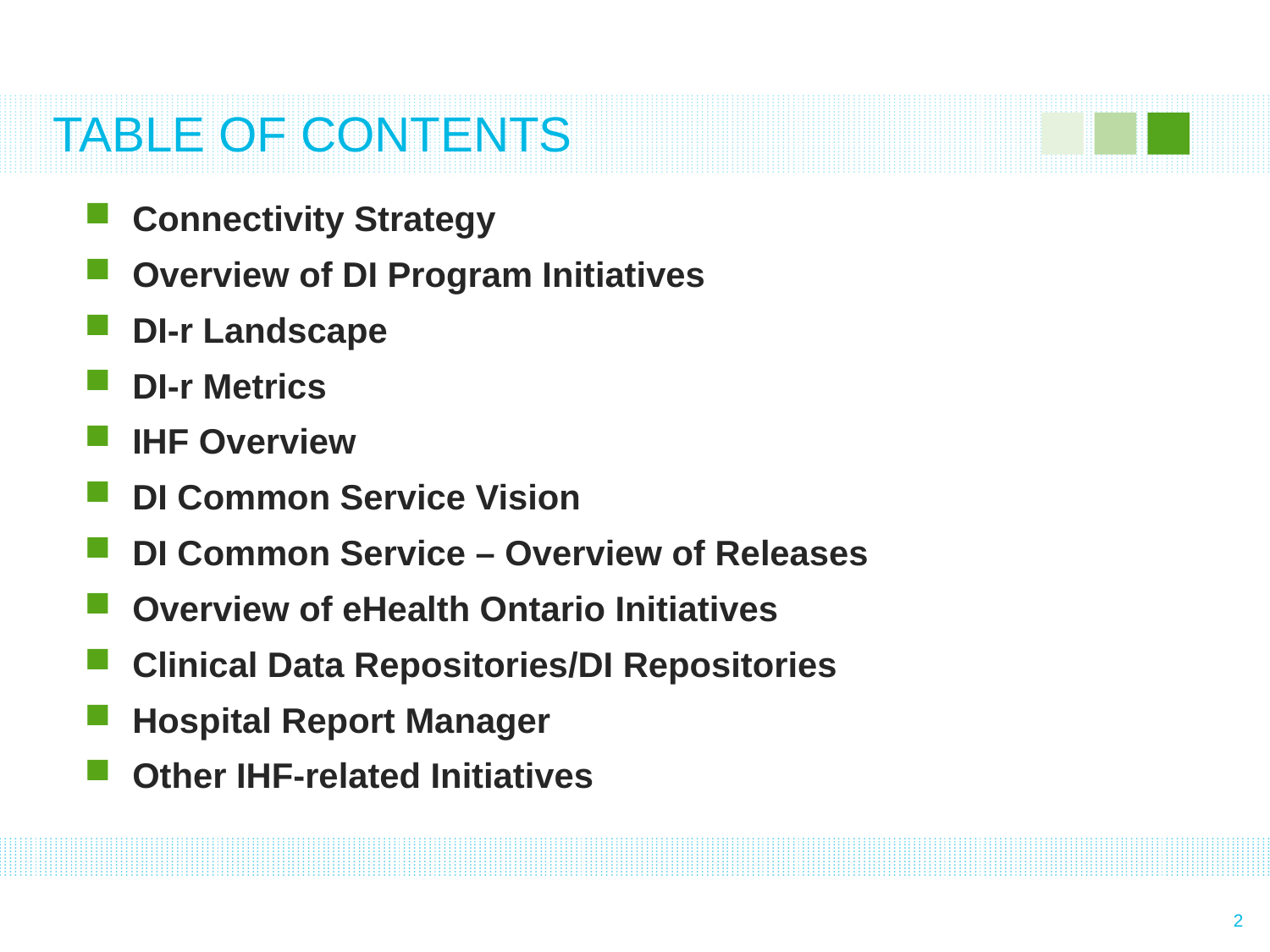

# TABLE OF CONTENTS
Connectivity Strategy
Overview of DI Program Initiatives
DI-r Landscape
DI-r Metrics
IHF Overview
DI Common Service Vision
DI Common Service – Overview of Releases
Overview of eHealth Ontario Initiatives
Clinical Data Repositories/DI Repositories
Hospital Report Manager
Other IHF-related Initiatives

2